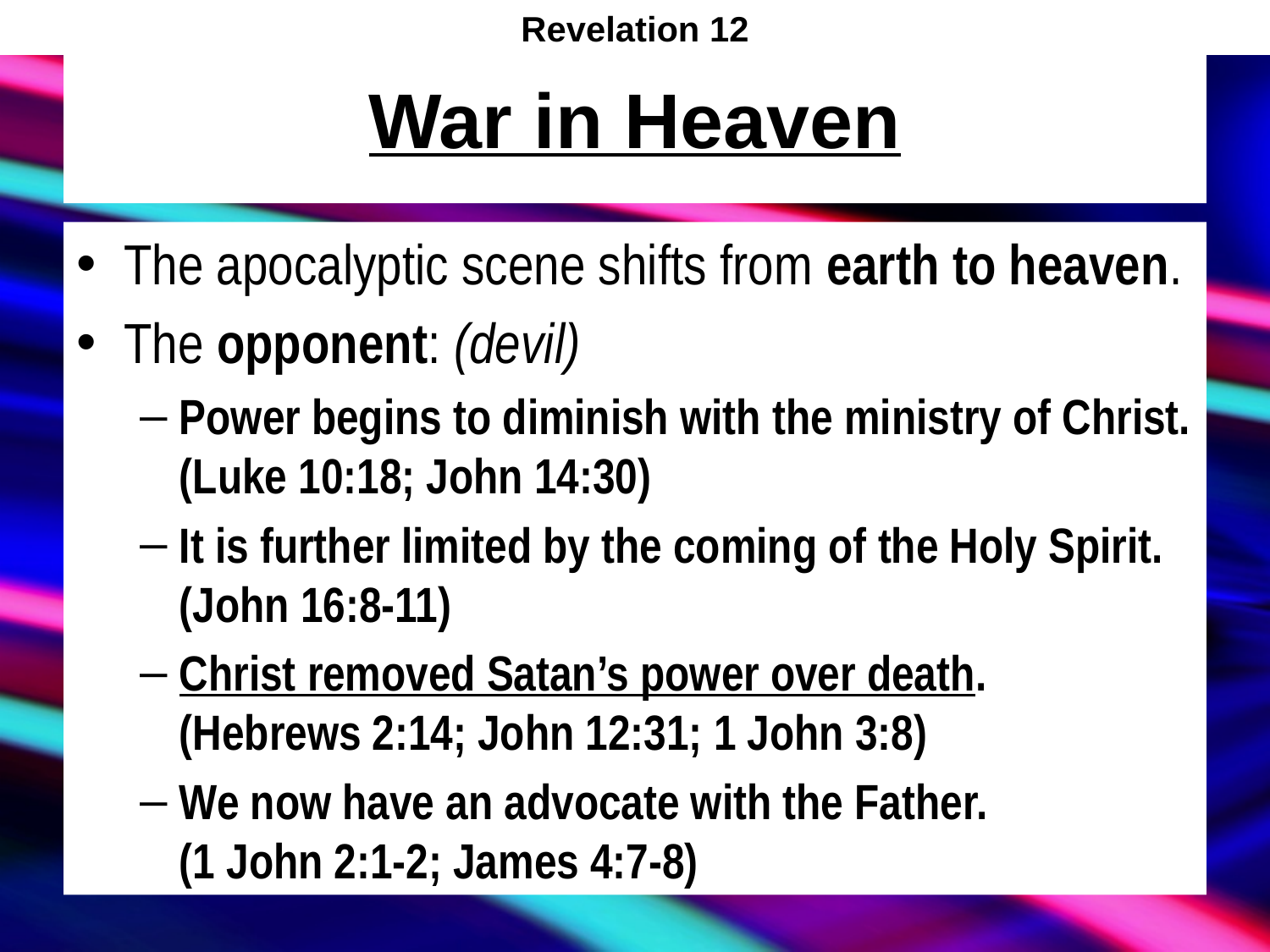

Revelation 12
# War in Heaven
The apocalyptic scene shifts from earth to heaven.
The opponent: (devil)
Power begins to diminish with the ministry of Christ. (Luke 10:18; John 14:30)
It is further limited by the coming of the Holy Spirit. (John 16:8-11)
Christ removed Satan’s power over death.
(Hebrews 2:14; John 12:31; 1 John 3:8)
We now have an advocate with the Father.
(1 John 2:1-2; James 4:7-8)